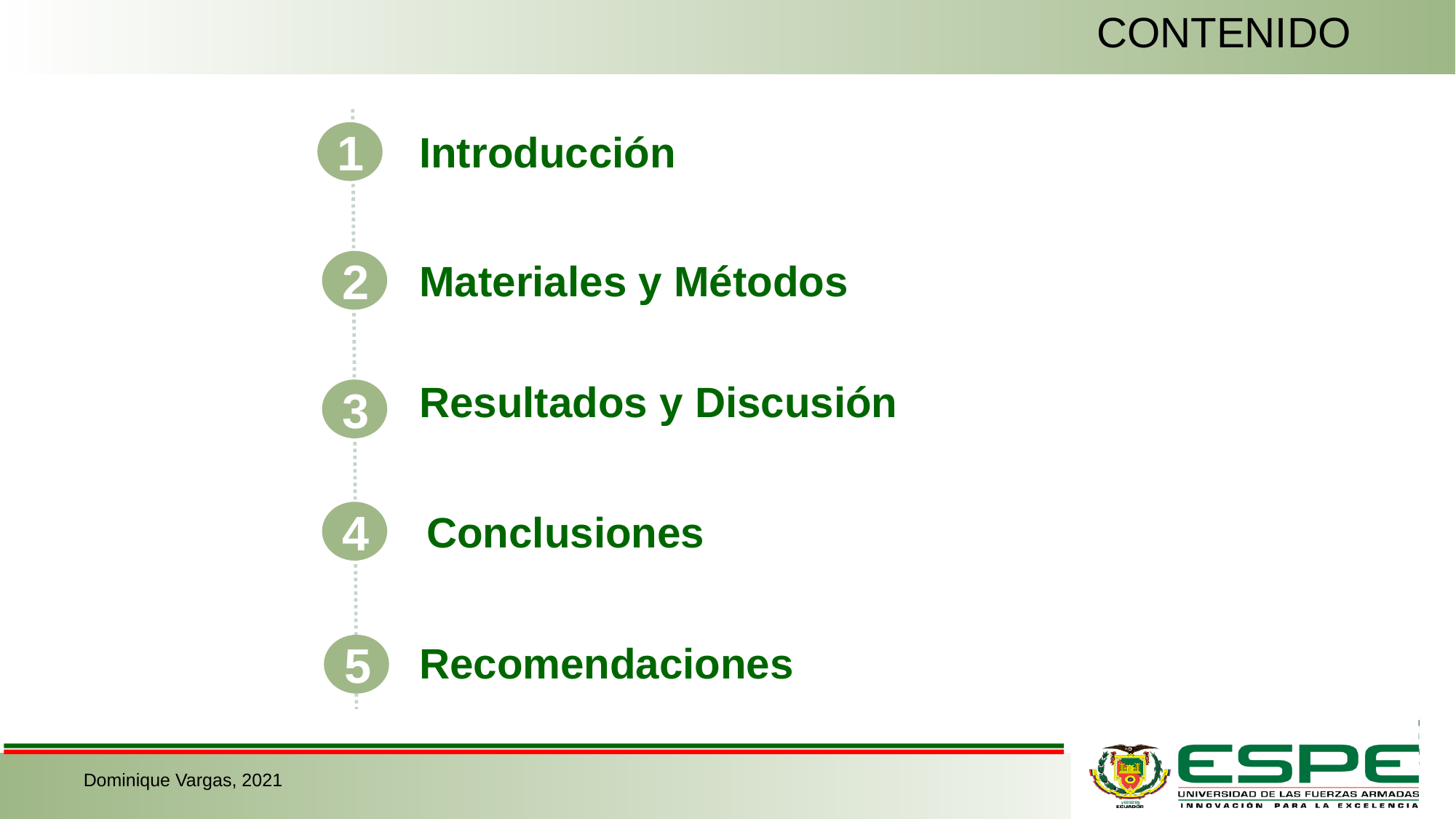

# CONTENIDO
Introducción
1
Materiales y Métodos
2
Resultados y Discusión
3
Conclusiones
4
Recomendaciones
5